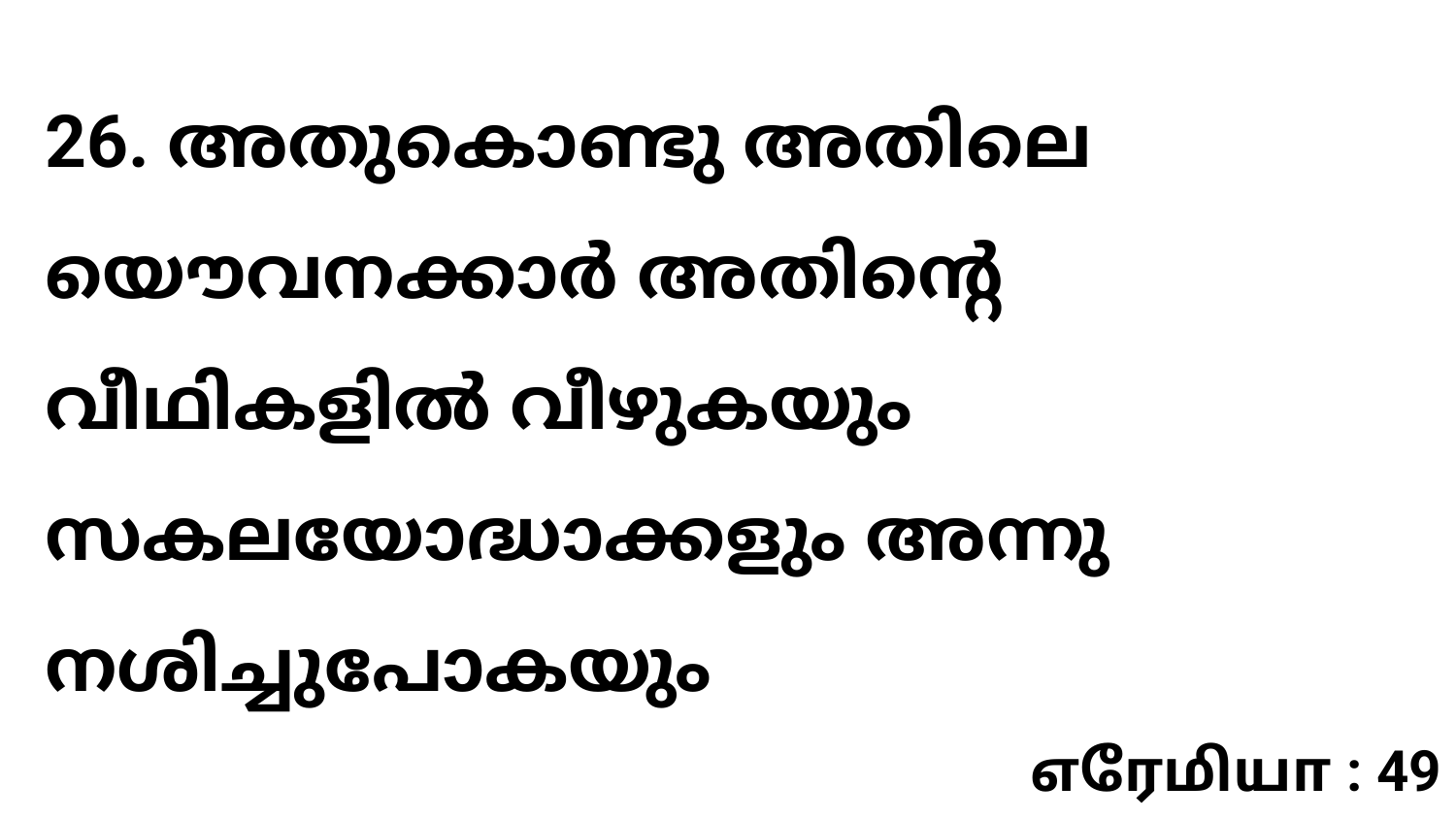

26. അതുകൊണ്ടു അതിലെ യൌവനക്കാർ അതിന്റെ വീഥികളിൽ വീഴുകയും സകലയോദ്ധാക്കളും അന്നു നശിച്ചുപോകയും
எரேமியா : 49